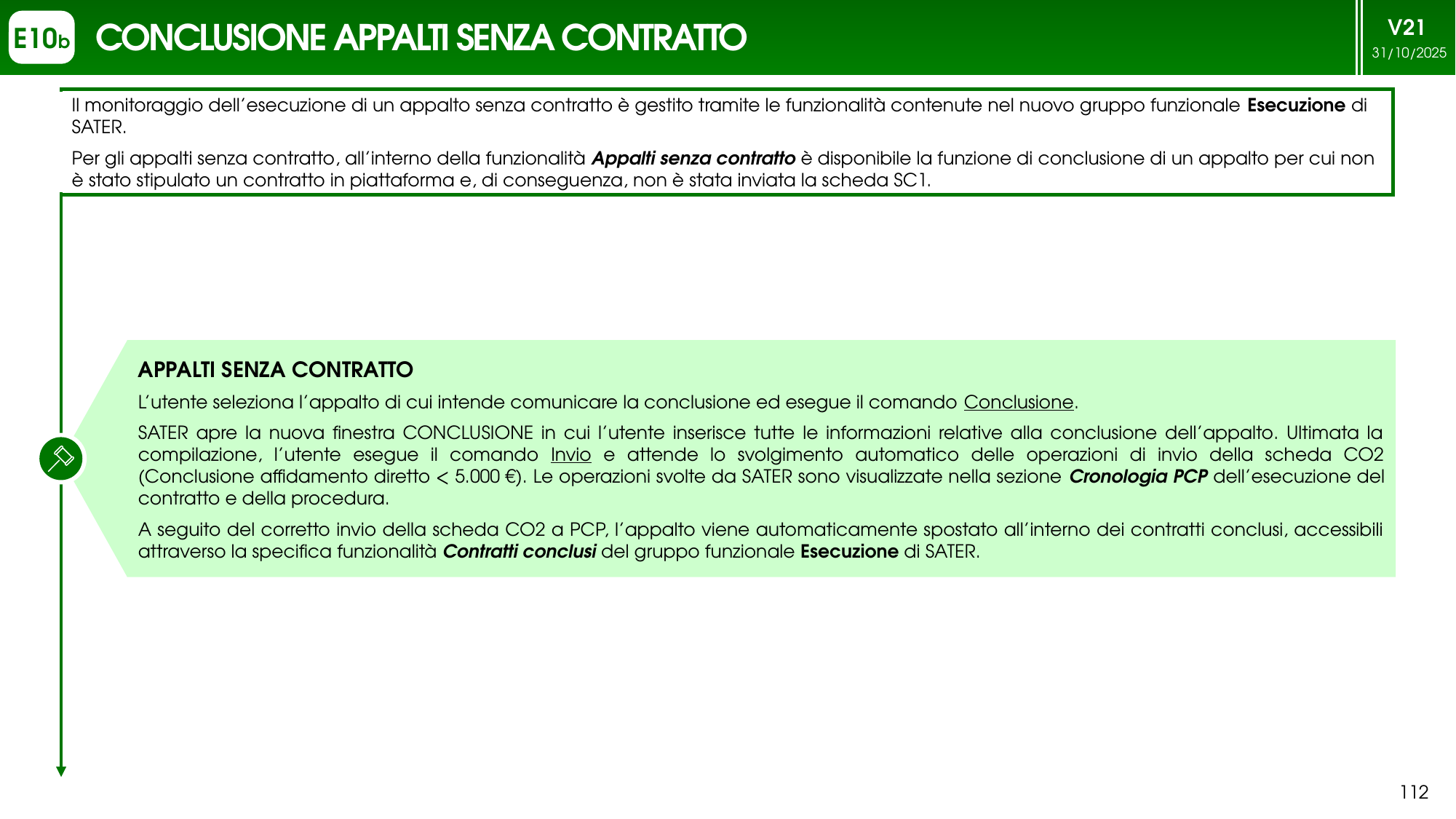

V21
31/10/2025
CONCLUSIONE appalti senza contratto
E10b
Il monitoraggio dell’esecuzione di un appalto senza contratto è gestito tramite le funzionalità contenute nel nuovo gruppo funzionale Esecuzione di SATER.
Per gli appalti senza contratto, all’interno della funzionalità Appalti senza contratto è disponibile la funzione di conclusione di un appalto per cui non è stato stipulato un contratto in piattaforma e, di conseguenza, non è stata inviata la scheda SC1.

APPALTI SENZA CONTRATTO
L’utente seleziona l’appalto di cui intende comunicare la conclusione ed esegue il comando Conclusione.
SATER apre la nuova finestra CONCLUSIONE in cui l’utente inserisce tutte le informazioni relative alla conclusione dell’appalto. Ultimata la compilazione, l’utente esegue il comando Invio e attende lo svolgimento automatico delle operazioni di invio della scheda CO2 (Conclusione affidamento diretto < 5.000 €). Le operazioni svolte da SATER sono visualizzate nella sezione Cronologia PCP dell’esecuzione del contratto e della procedura.
A seguito del corretto invio della scheda CO2 a PCP, l’appalto viene automaticamente spostato all’interno dei contratti conclusi, accessibili attraverso la specifica funzionalità Contratti conclusi del gruppo funzionale Esecuzione di SATER.

112